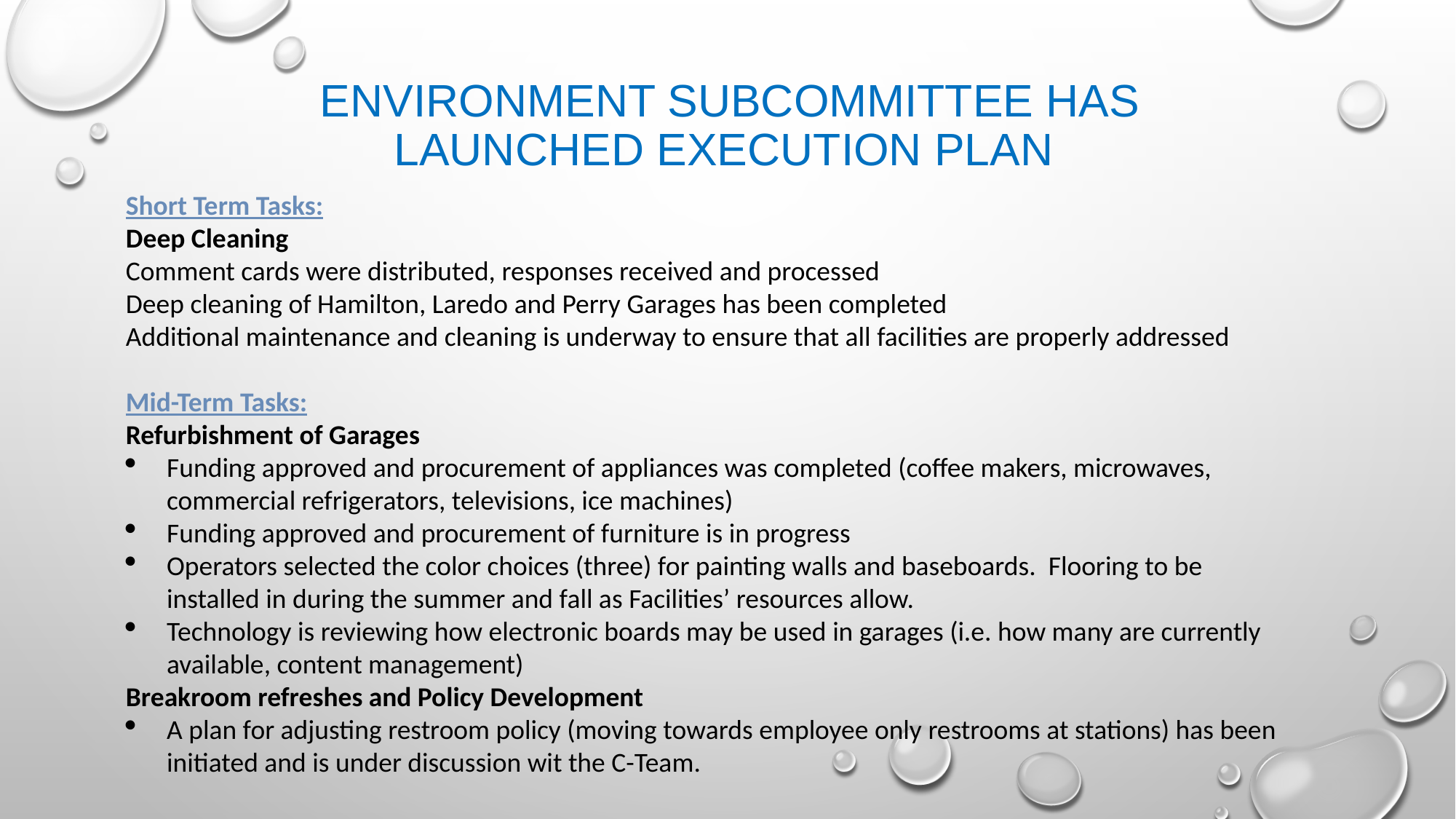

Environment Subcommittee has launched execution plan
Short Term Tasks:
Deep Cleaning
Comment cards were distributed, responses received and processed
Deep cleaning of Hamilton, Laredo and Perry Garages has been completed
Additional maintenance and cleaning is underway to ensure that all facilities are properly addressed

Mid-Term Tasks:
Refurbishment of Garages
Funding approved and procurement of appliances was completed (coffee makers, microwaves, commercial refrigerators, televisions, ice machines)
Funding approved and procurement of furniture is in progress
Operators selected the color choices (three) for painting walls and baseboards.  Flooring to be installed in during the summer and fall as Facilities’ resources allow.
Technology is reviewing how electronic boards may be used in garages (i.e. how many are currently available, content management)
Breakroom refreshes and Policy Development
A plan for adjusting restroom policy (moving towards employee only restrooms at stations) has been initiated and is under discussion wit the C-Team.